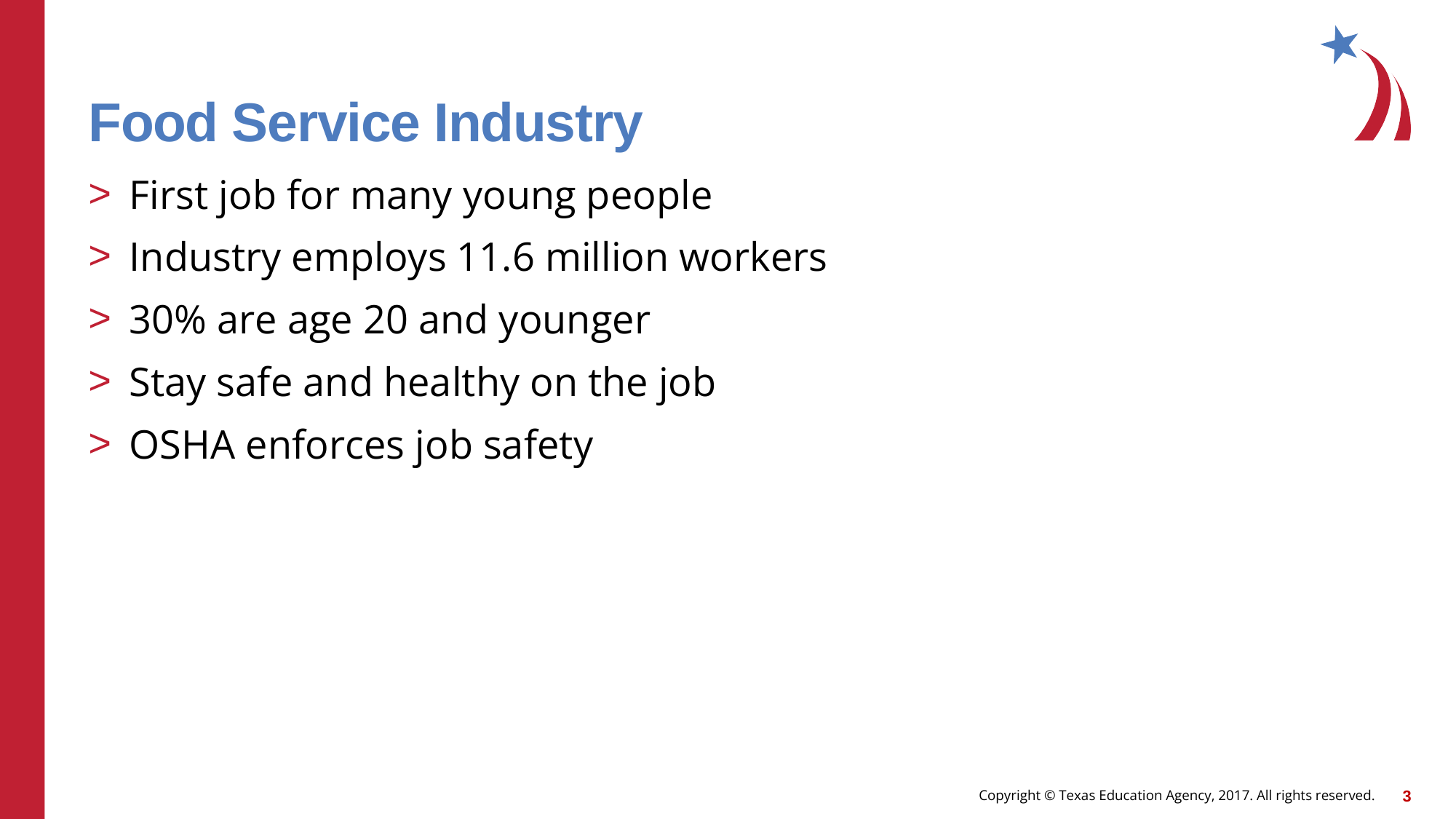

# Food Service Industry
First job for many young people
Industry employs 11.6 million workers
30% are age 20 and younger
Stay safe and healthy on the job
OSHA enforces job safety